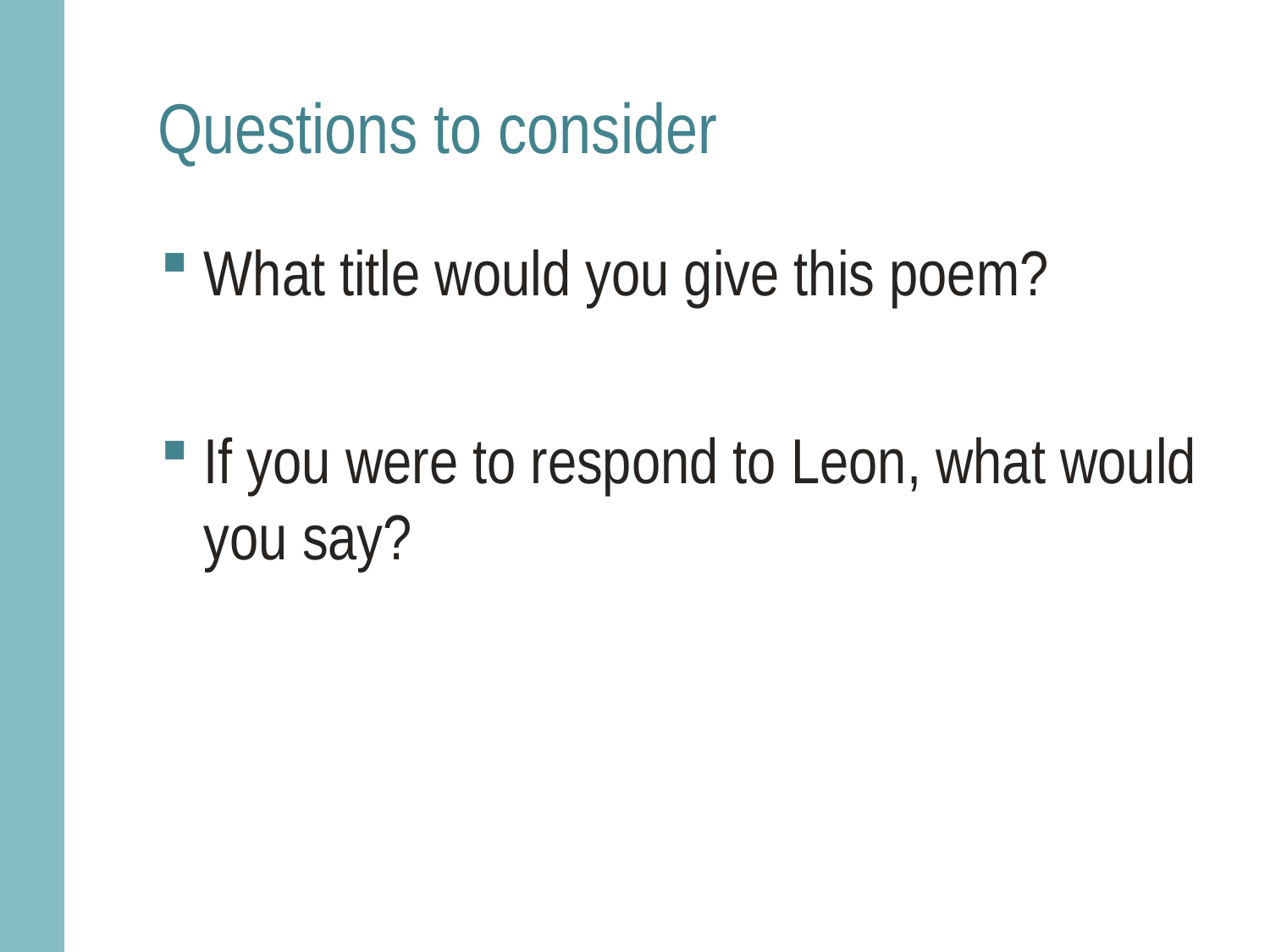

# Questions to consider
What title would you give this poem?

If you were to respond to Leon, what would you say?